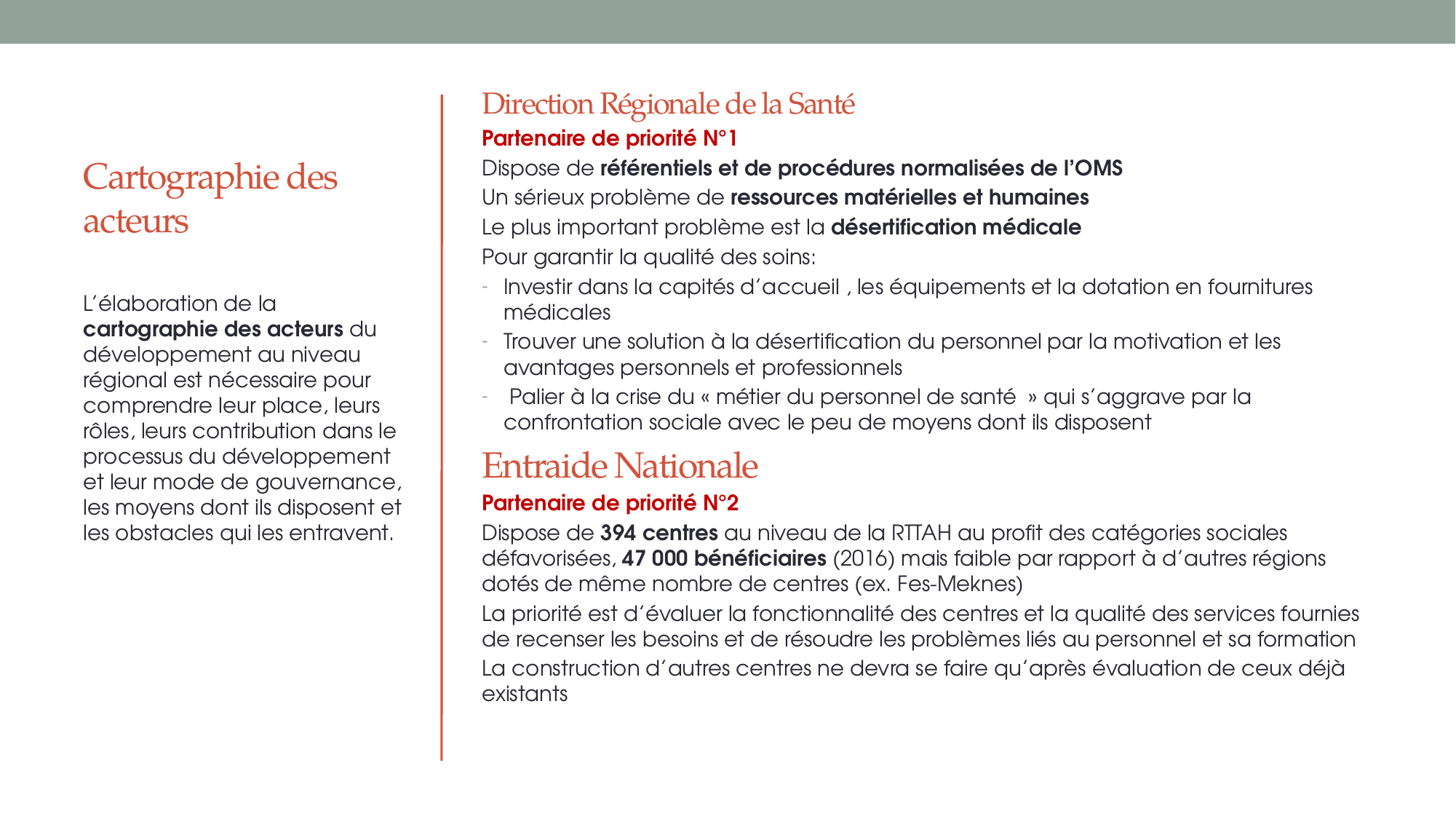

Direction Régionale de la Santé
Partenaire de priorité N°1
Dispose de référentiels et de procédures normalisées de l’OMS
Un sérieux problème de ressources matérielles et humaines
Le plus important problème est la désertification médicale
Pour garantir la qualité des soins:
Investir dans la capités d’accueil , les équipements et la dotation en fournitures médicales
Trouver une solution à la désertification du personnel par la motivation et les avantages personnels et professionnels
 Palier à la crise du « métier du personnel de santé  » qui s’aggrave par la confrontation sociale avec le peu de moyens dont ils disposent
Entraide Nationale
Partenaire de priorité N°2
Dispose de 394 centres au niveau de la RTTAH au profit des catégories sociales défavorisées, 47 000 bénéficiaires (2016) mais faible par rapport à d’autres régions dotés de même nombre de centres (ex. Fes-Meknes)
La priorité est d’évaluer la fonctionnalité des centres et la qualité des services fournies de recenser les besoins et de résoudre les problèmes liés au personnel et sa formation
La construction d’autres centres ne devra se faire qu’après évaluation de ceux déjà existants
# Cartographie des acteurs

L’élaboration de la cartographie des acteurs du développement au niveau régional est nécessaire pour comprendre leur place, leurs rôles, leurs contribution dans le processus du développement et leur mode de gouvernance, les moyens dont ils disposent et les obstacles qui les entravent.